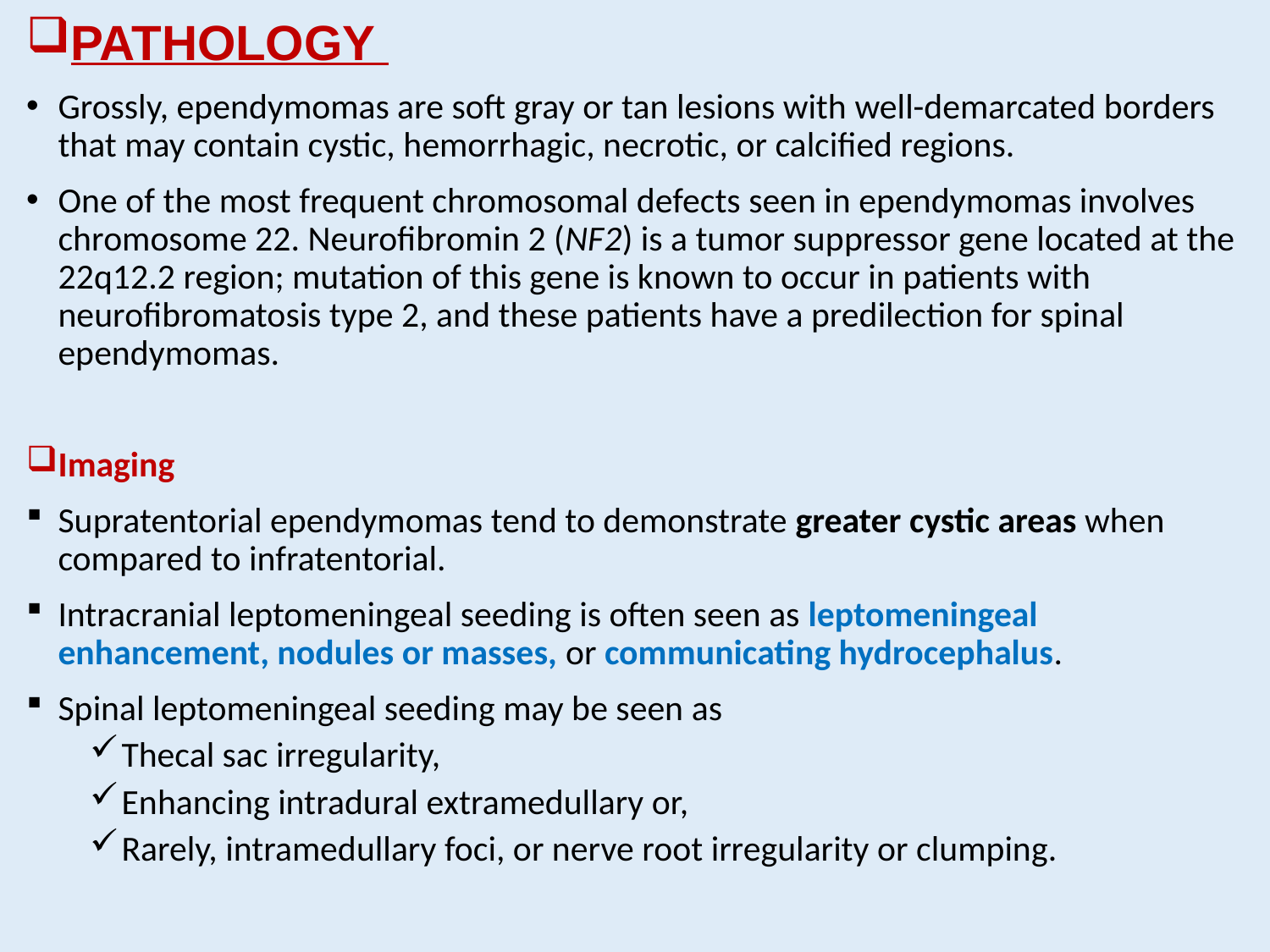

PATHOLOGY
Grossly, ependymomas are soft gray or tan lesions with well-demarcated borders that may contain cystic, hemorrhagic, necrotic, or calcified regions.
One of the most frequent chromosomal defects seen in ependymomas involves chromosome 22. Neurofibromin 2 (NF2) is a tumor suppressor gene located at the 22q12.2 region; mutation of this gene is known to occur in patients with neurofibromatosis type 2, and these patients have a predilection for spinal ependymomas.

Imaging
Supratentorial ependymomas tend to demonstrate greater cystic areas when compared to infratentorial.
Intracranial leptomeningeal seeding is often seen as leptomeningeal enhancement, nodules or masses, or communicating hydrocephalus.
Spinal leptomeningeal seeding may be seen as
Thecal sac irregularity,
Enhancing intradural extramedullary or,
Rarely, intramedullary foci, or nerve root irregularity or clumping.